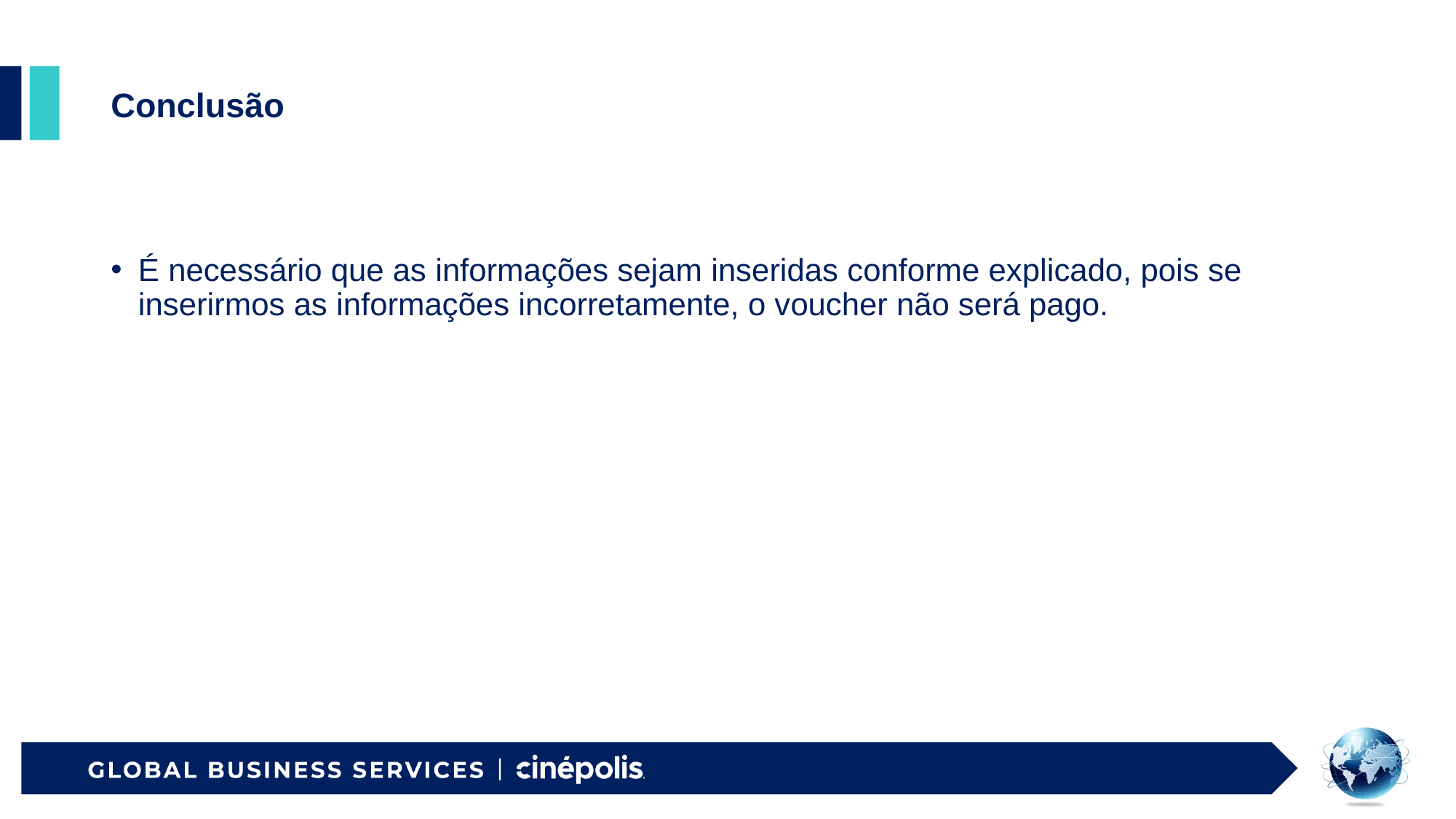

# Conclusão

É necessário que as informações sejam inseridas conforme explicado, pois se inserirmos as informações incorretamente, o voucher não será pago.